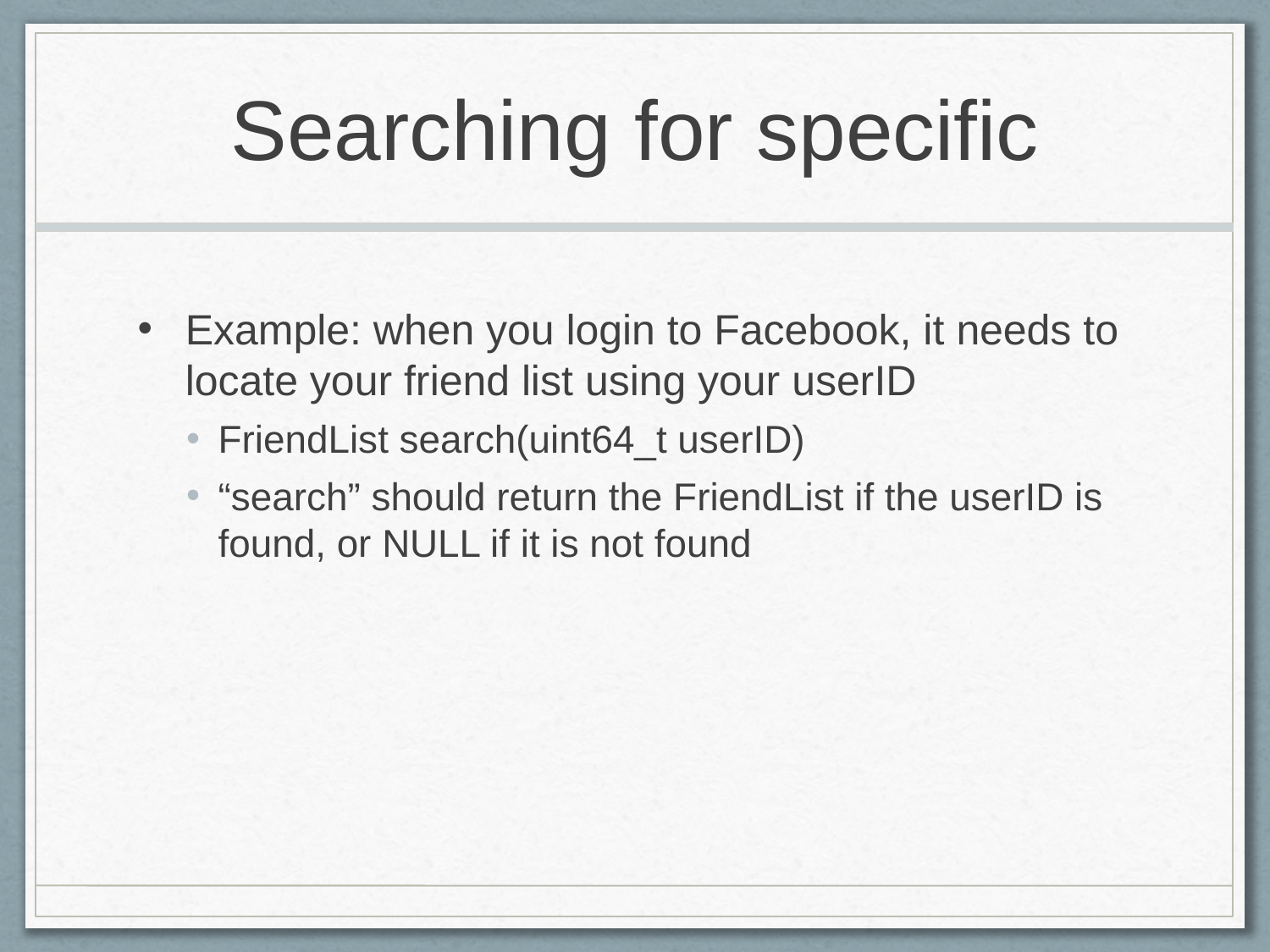

# Searching for specific
Example: when you login to Facebook, it needs to locate your friend list using your userID
FriendList search(uint64_t userID)
“search” should return the FriendList if the userID is found, or NULL if it is not found